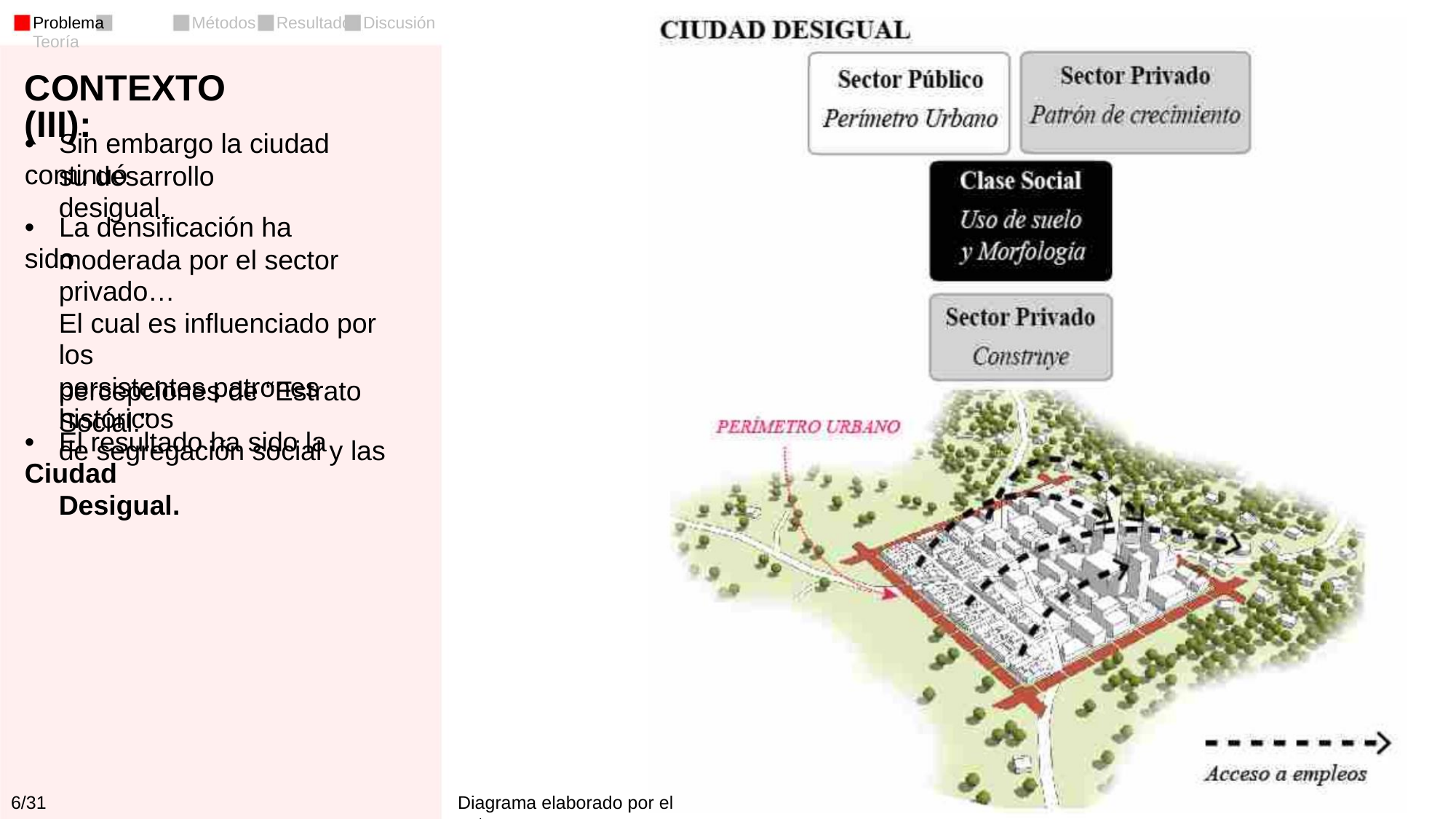

Discusión
Problema Teoría
Métodos
Resultado
CONTEXTO (III):
• Sin embargo la ciudad continuó
su desarrollo desigual.
• La densificación ha sido
moderada por el sector privado…
El cual es influenciado por los
persistentes patrones históricos
de segregación social y las
percepciones de “Estrato Social.”
• El resultado ha sido la Ciudad
Desigual.
6/31
Diagrama elaborado por el autor